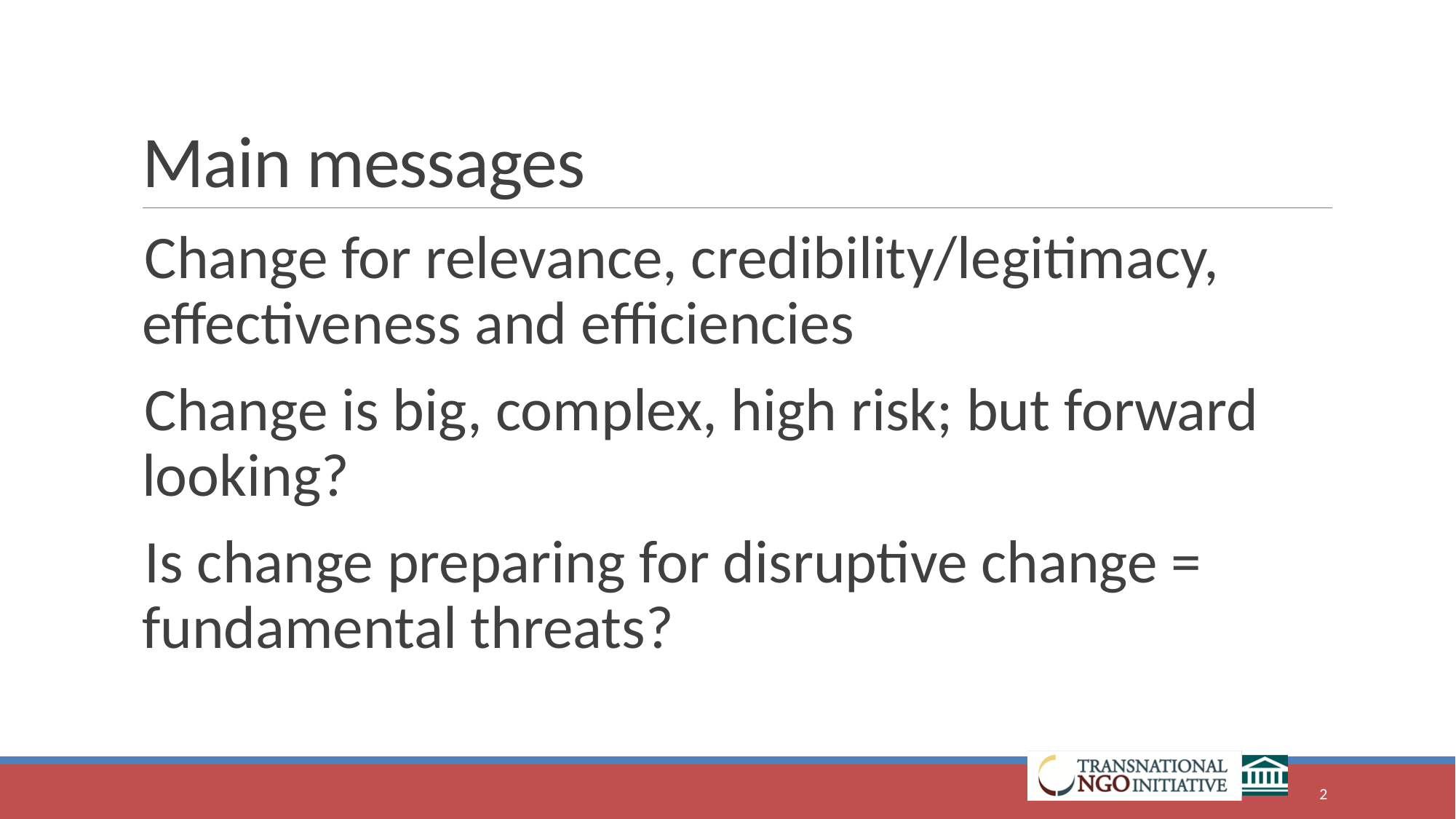

# Main messages
Change for relevance, credibility/legitimacy, effectiveness and efficiencies
Change is big, complex, high risk; but forward looking?
Is change preparing for disruptive change = fundamental threats?

2